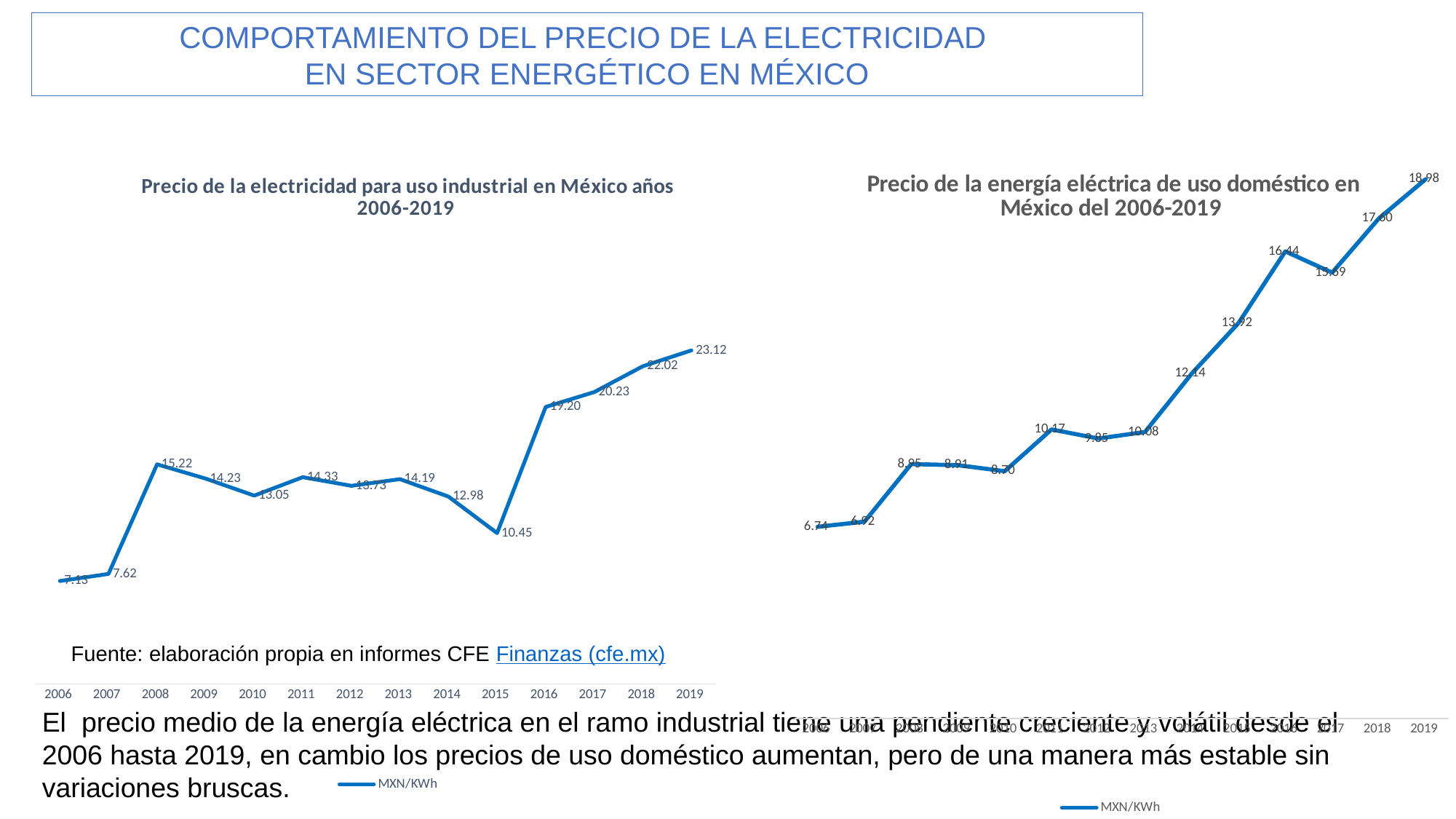

COMPORTAMIENTO DEL PRECIO DE LA ELECTRICIDAD
EN SECTOR ENERGÉTICO EN MÉXICO

### Chart:  Precio de la electricidad para uso industrial en México años 2006-2019

| Category | MXN/KWh |
|---|---|
| 2006  | 7.13 |
| 2007  | 7.6199999999999966 |
| 2008  | 15.219999999999999 |
| 2009  | 14.229999999999999 |
| 2010  | 13.05 |
| 2011  | 14.33 |
| 2012  | 13.729999999999999 |
| 2013  | 14.19 |
| 2014  | 12.98 |
| 2015  | 10.450000000000006 |
| 2016  | 19.2 |
| 2017  | 20.23 |
| 2018  | 22.02 |
| 2019  | 23.12 |

### Chart:  Precio de la energía eléctrica de uso doméstico en México del 2006-2019

| Category | MXN/KWh |
|---|---|
| 2006  | 6.74 |
| 2007  | 6.92 |
| 2008  | 8.950000000000003 |
| 2009  | 8.91 |
| 2010  | 8.700000000000001 |
| 2011  | 10.17 |
| 2012  | 9.850000000000007 |
| 2013  | 10.08 |
| 2014  | 12.139999999999999 |
| 2015  | 13.92 |
| 2016  | 16.439999999999987 |
| 2017  | 15.69 |
| 2018  | 17.6 |
| 2019  | 18.979999999999986 |
Fuente: elaboración propia en informes CFE Finanzas (cfe.mx)
El  precio medio de la energía eléctrica en el ramo industrial tiene una pendiente creciente y volátil desde el 2006 hasta 2019, en cambio los precios de uso doméstico aumentan, pero de una manera más estable sin variaciones bruscas.